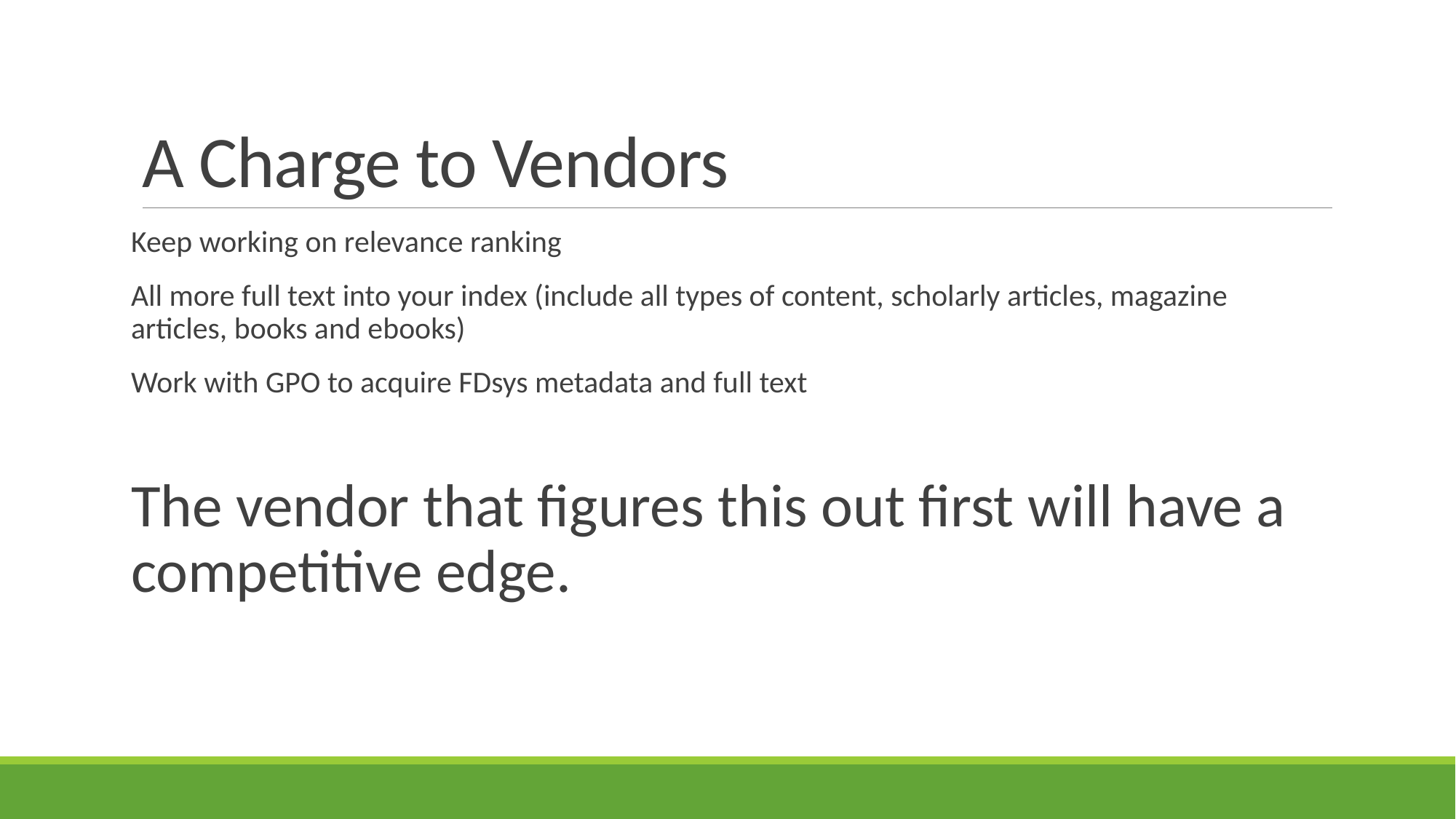

# A Charge to Vendors
Keep working on relevance ranking
All more full text into your index (include all types of content, scholarly articles, magazine articles, books and ebooks)
Work with GPO to acquire FDsys metadata and full text

The vendor that figures this out first will have a competitive edge.